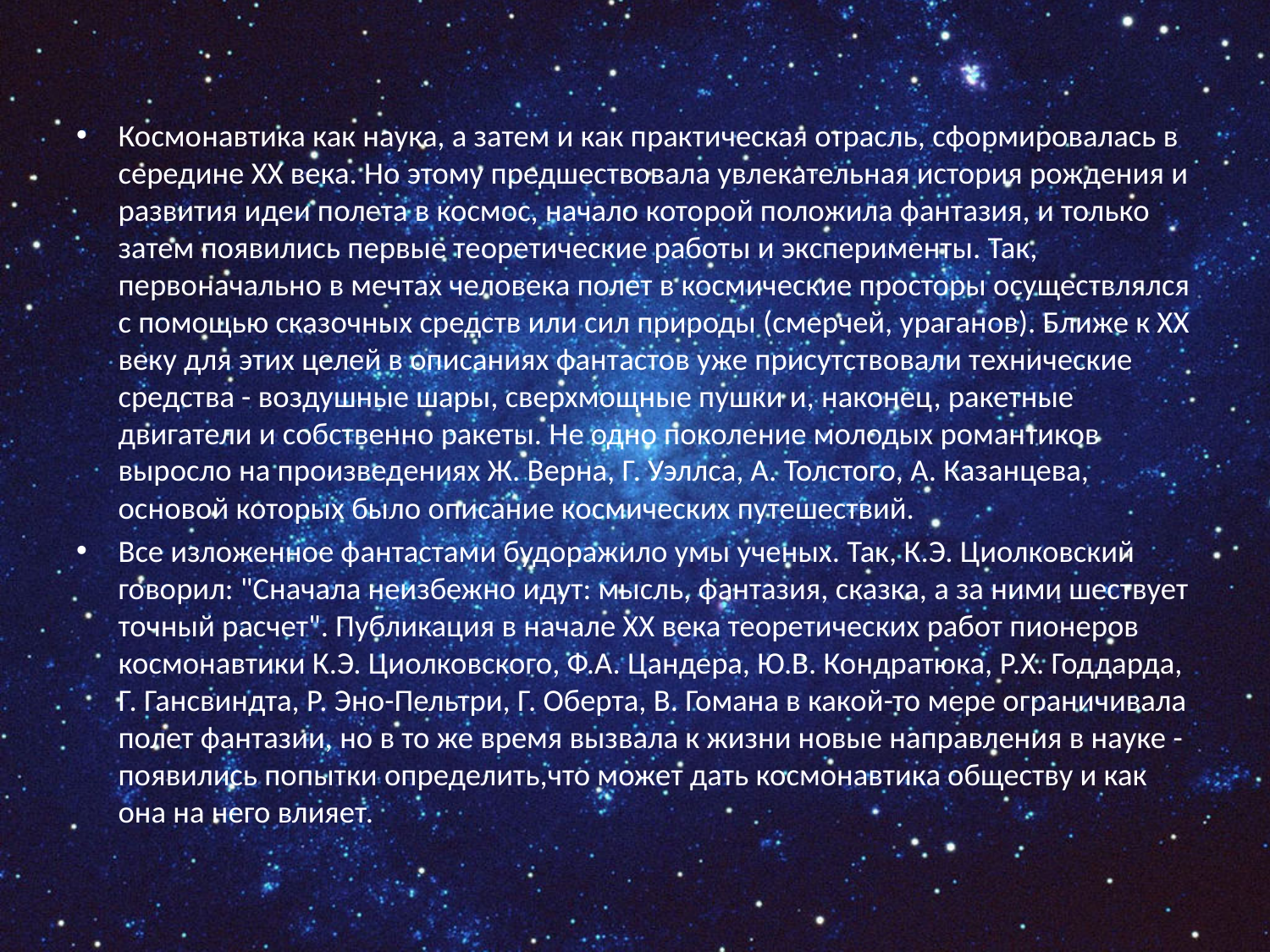

Космонавтика как наука, а затем и как практическая отрасль, сформировалась в середине XX века. Но этому предшествовала увлекательная история рождения и развития идеи полета в космос, начало которой положила фантазия, и только затем появились первые теоретические работы и эксперименты. Так, первоначально в мечтах человека полет в космические просторы осуществлялся с помощью сказочных средств или сил природы (смерчей, ураганов). Ближе к XX веку для этих целей в описаниях фантастов уже присутствовали технические средства - воздушные шары, сверхмощные пушки и, наконец, ракетные двигатели и собственно ракеты. Не одно поколение молодых романтиков выросло на произведениях Ж. Верна, Г. Уэллса, А. Толстого, А. Казанцева, основой которых было описание космических путешествий.
Все изложенное фантастами будоражило умы ученых. Так, К.Э. Циолковский говорил: "Сначала неизбежно идут: мысль, фантазия, сказка, а за ними шествует точный расчет". Публикация в начале XX века теоретических работ пионеров космонавтики К.Э. Циолковского, Ф.А. Цандера, Ю.В. Кондратюка, Р.Х. Годдарда, Г. Гансвиндта, Р. Эно-Пельтри, Г. Оберта, В. Гомана в какой-то мере ограничивала полет фантазии, но в то же время вызвала к жизни новые направления в науке - появились попытки определить,что может дать космонавтика обществу и как она на него влияет.